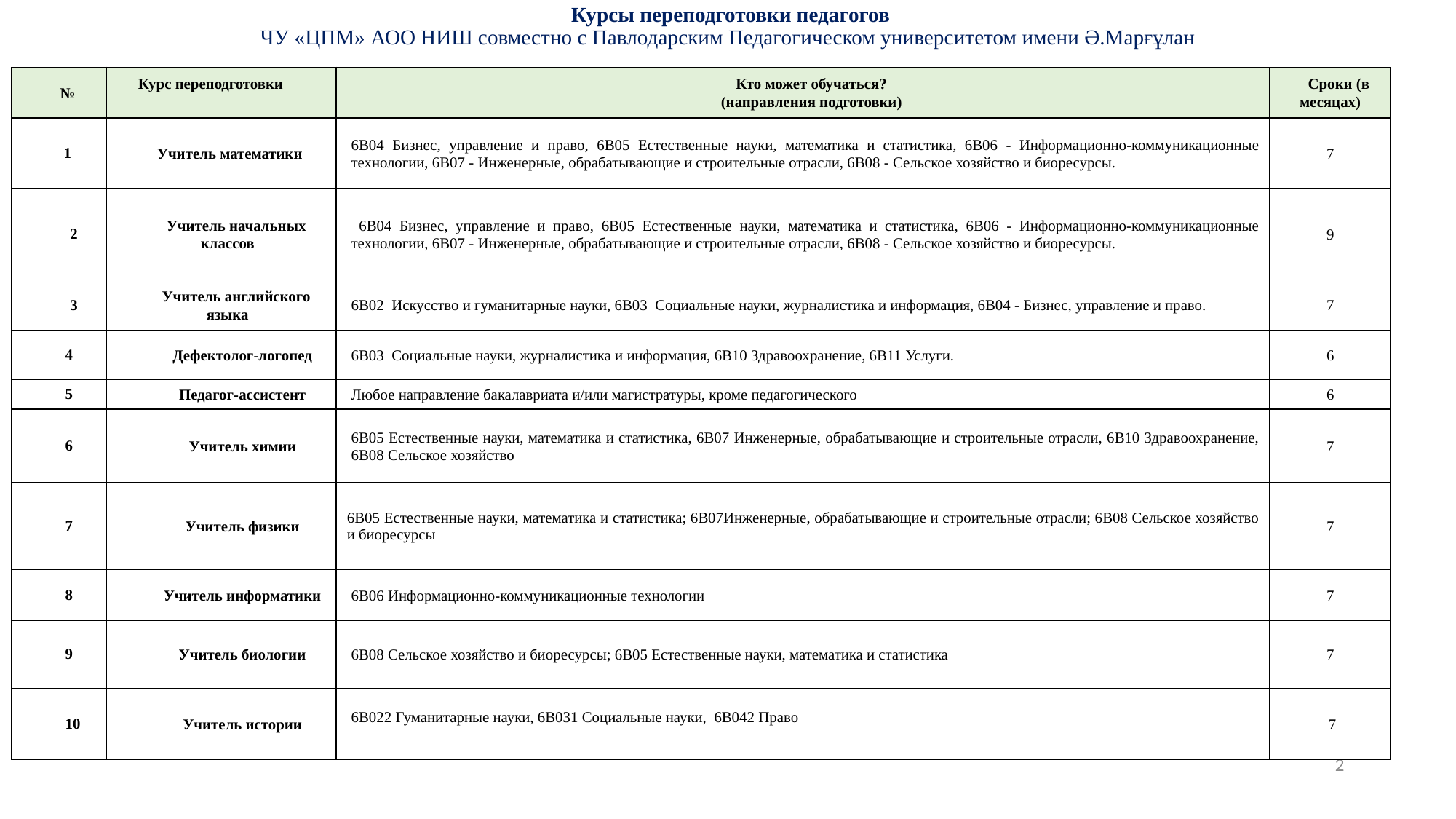

# Курсы переподготовки педагогов ЧУ «ЦПМ» АОО НИШ совместно с Павлодарским Педагогическом университетом имени Ә.Марғұлан
| № | Курс переподготовки | Кто может обучаться? (направления подготовки) | Сроки (в месяцах) |
| --- | --- | --- | --- |
| 1 | Учитель математики | 6B04 Бизнес, управление и право, 6B05 Естественные науки, математика и статистика, 6B06 - Информационно-коммуникационные технологии, 6B07 - Инженерные, обрабатывающие и строительные отрасли, 6B08 - Сельское хозяйство и биоресурсы. | 7 |
| 2 | Учитель начальных классов | 6B04 Бизнес, управление и право, 6B05 Естественные науки, математика и статистика, 6B06 - Информационно-коммуникационные технологии, 6B07 - Инженерные, обрабатывающие и строительные отрасли, 6B08 - Сельское хозяйство и биоресурсы. | 9 |
| 3 | Учитель английского языка | 6B02 Искусство и гуманитарные науки, 6B03 Социальные науки, журналистика и информация, 6B04 - Бизнес, управление и право. | 7 |
| 4 | Дефектолог-логопед | 6B03 Социальные науки, журналистика и информация, 6B10 Здравоохранение, 6B11 Услуги. | 6 |
| 5 | Педагог-ассистент | Любое направление бакалавриата и/или магистратуры, кроме педагогического | 6 |
| 6 | Учитель химии | 6В05 Естественные науки, математика и статистика, 6В07 Инженерные, обрабатывающие и строительные отрасли, 6В10 Здравоохранение, 6В08 Сельское хозяйство | 7 |
| 7 | Учитель физики | 6B05 Естественные науки, математика и статистика; 6В07Инженерные, обрабатывающие и строительные отрасли; 6В08 Сельское хозяйство и биоресурсы | 7 |
| 8 | Учитель информатики | 6B06 Информационно-коммуникационные технологии | 7 |
| 9 | Учитель биологии | 6B08 Сельское хозяйство и биоресурсы; 6B05 Естественные науки, математика и статистика | 7 |
| 10 | Учитель истории | 6B022 Гуманитарные науки, 6B031 Социальные науки, 6B042 Право | 7 |
2